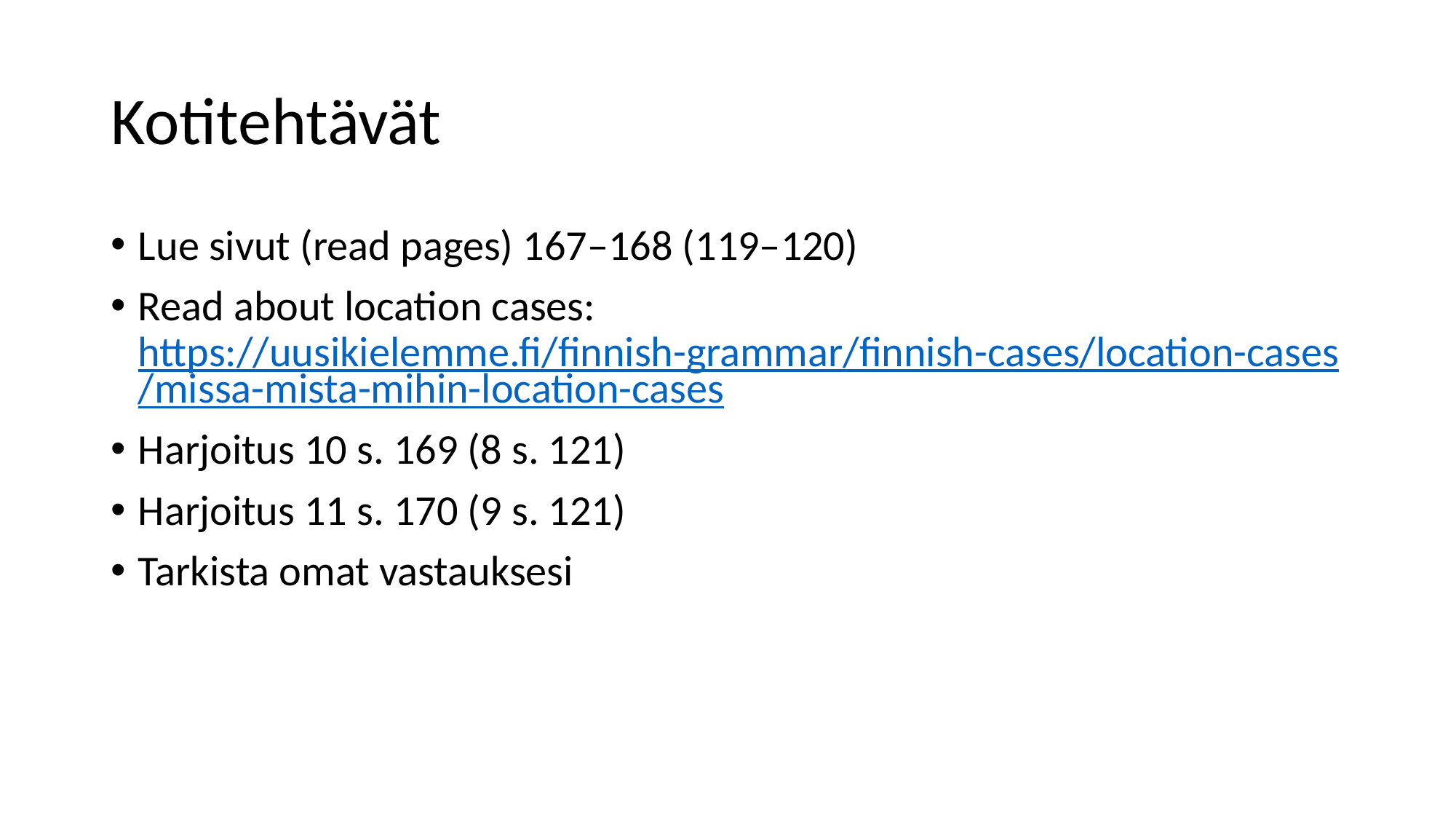

# Kotitehtävät
Lue sivut (read pages) 167–168 (119–120)
Read about location cases: https://uusikielemme.fi/finnish-grammar/finnish-cases/location-cases/missa-mista-mihin-location-cases
Harjoitus 10 s. 169 (8 s. 121)
Harjoitus 11 s. 170 (9 s. 121)
Tarkista omat vastauksesi